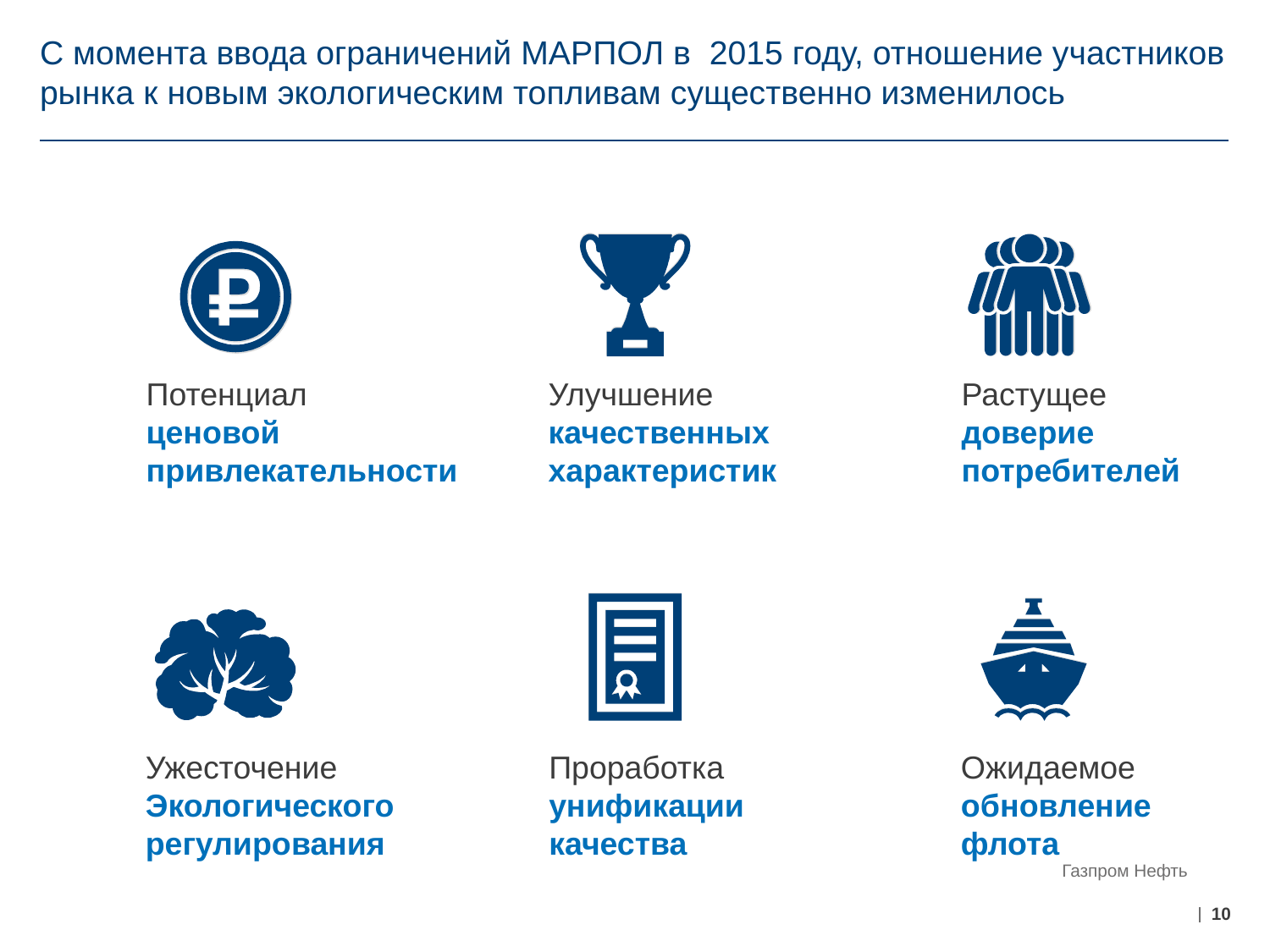

# С момента ввода ограничений МАРПОЛ в  2015 году, отношение участников рынка к новым экологическим топливам существенно изменилось

Потенциал
ценовой
привлекательности
Улучшение
качественных
характеристик
Растущее
доверие
потребителей

Ужесточение
Экологического
регулирования
Проработка
унификации
качества
Ожидаемое
обновление
флота